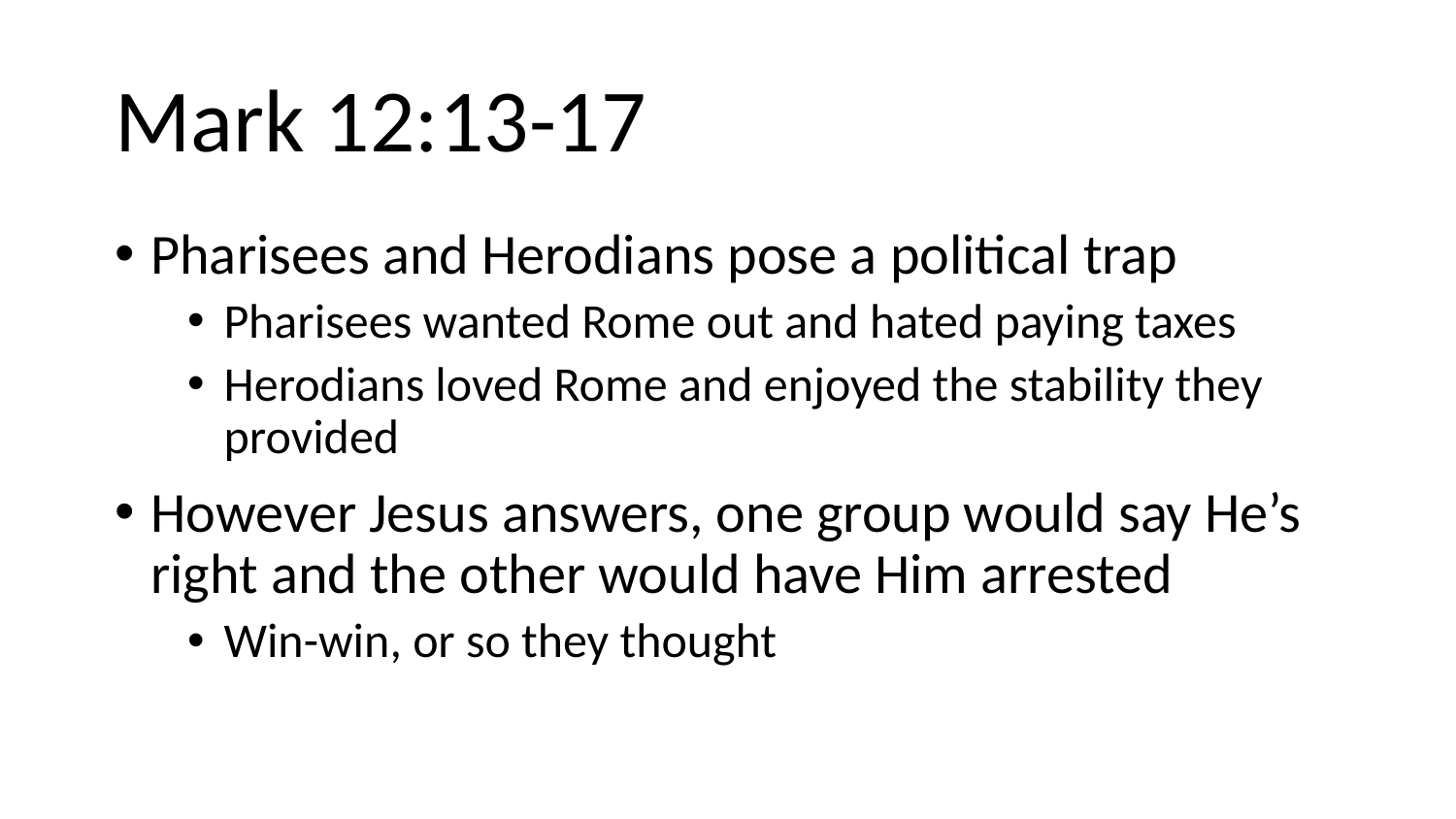

# Mark 12:13-17
Pharisees and Herodians pose a political trap
Pharisees wanted Rome out and hated paying taxes
Herodians loved Rome and enjoyed the stability they provided
However Jesus answers, one group would say He’s right and the other would have Him arrested
Win-win, or so they thought